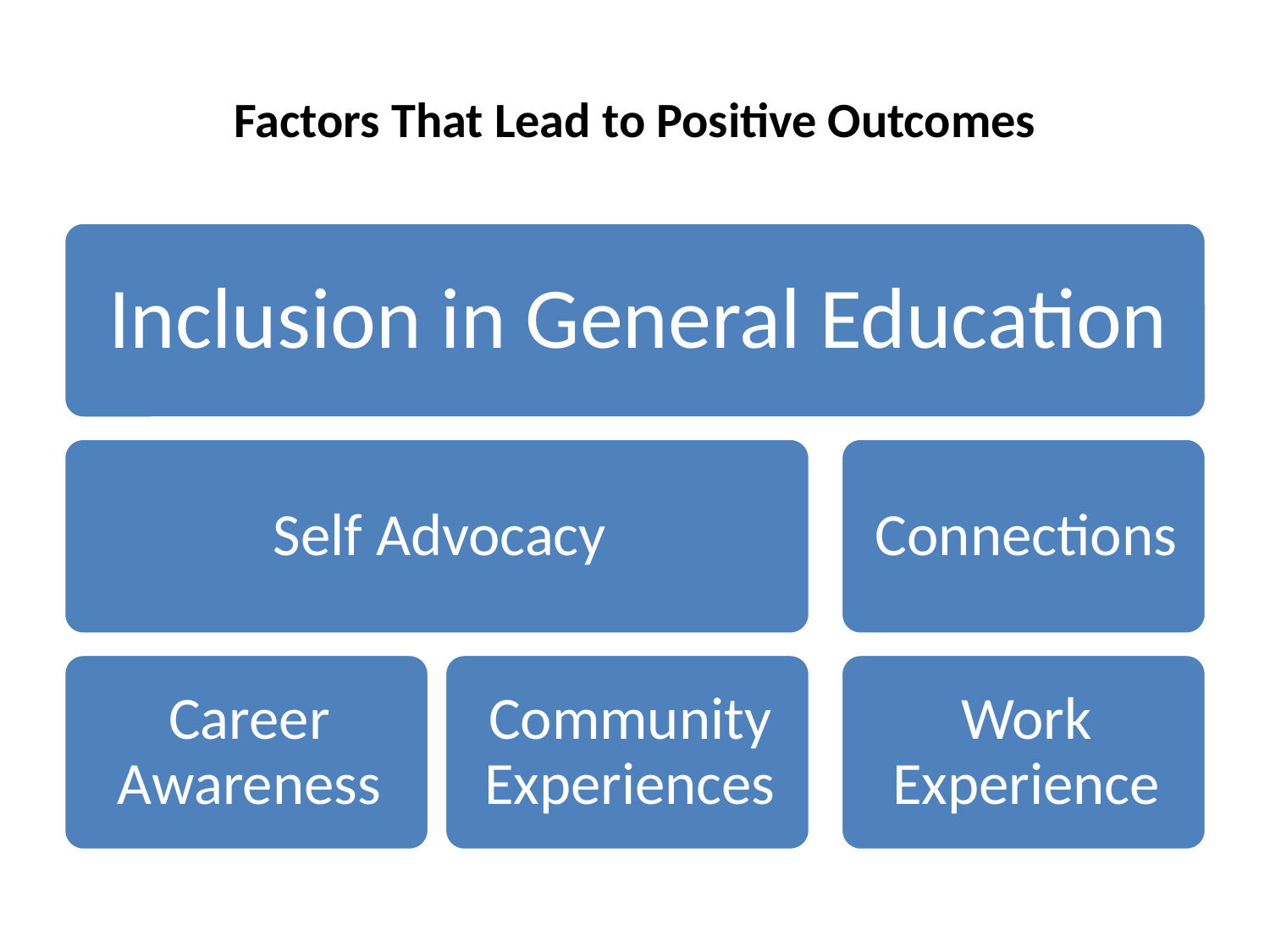

# Factors That Lead to Positive Outcomes
Inclusion in General Education
Self Advocacy
Career Awareness
Community Experiences
Connections
Work Experience